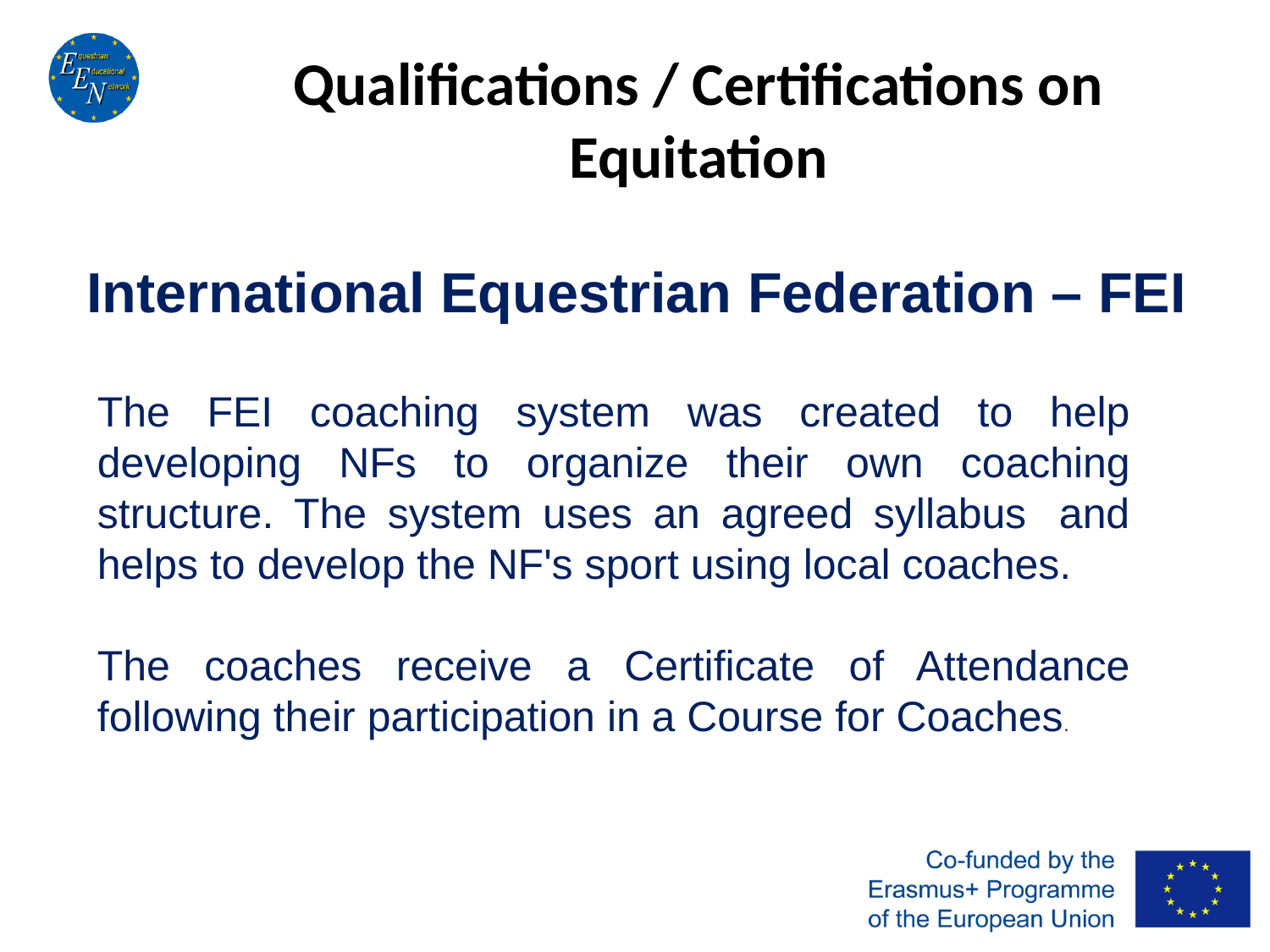

# Qualifications / Certifications on Equitation
International Equestrian Federation – FEI
The FEI coaching system was created to help developing NFs to organize their own coaching structure. The system uses an agreed syllabus  and helps to develop the NF's sport using local coaches.

The coaches receive a Certificate of Attendance following their participation in a Course for Coaches.